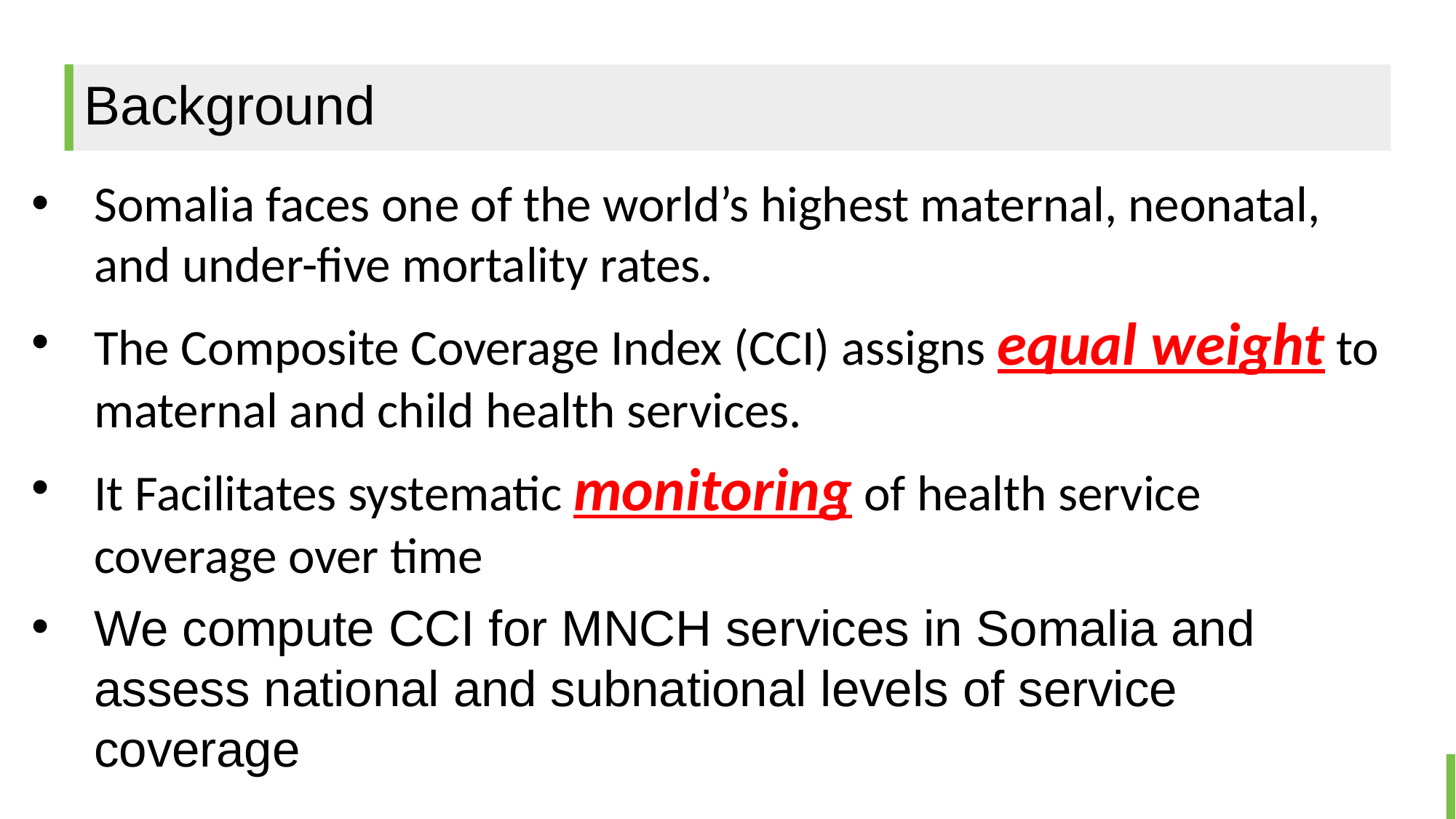

# Background
Somalia faces one of the world’s highest maternal, neonatal, and under-five mortality rates.
The Composite Coverage Index (CCI) assigns equal weight to maternal and child health services.
It Facilitates systematic monitoring of health service coverage over time
We compute CCI for MNCH services in Somalia and assess national and subnational levels of service coverage